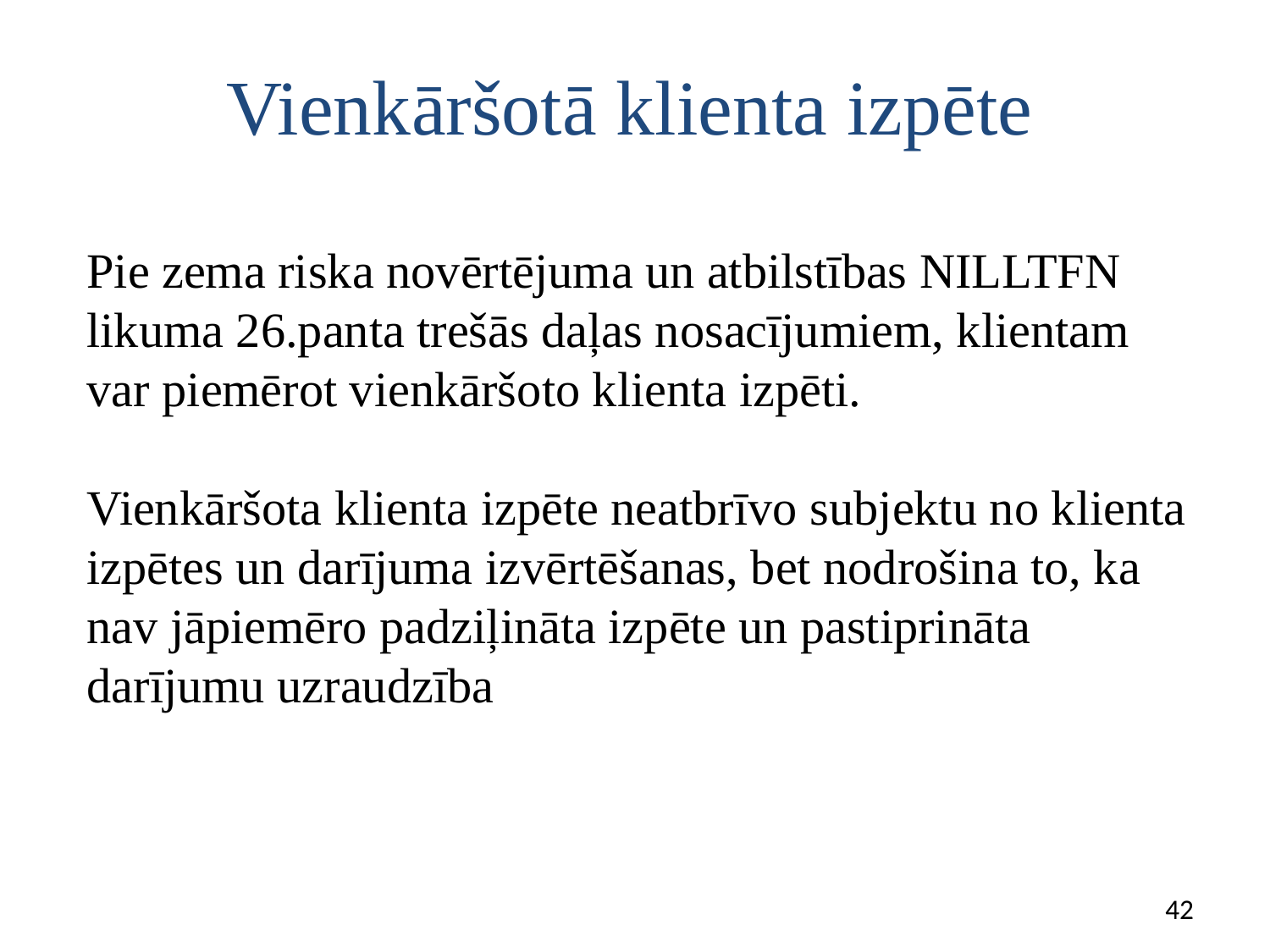

# Vienkāršotā klienta izpēte
Pie zema riska novērtējuma un atbilstības NILLTFN likuma 26.panta trešās daļas nosacījumiem, klientam var piemērot vienkāršoto klienta izpēti.

Vienkāršota klienta izpēte neatbrīvo subjektu no klienta izpētes un darījuma izvērtēšanas, bet nodrošina to, ka nav jāpiemēro padziļināta izpēte un pastiprināta darījumu uzraudzība

42